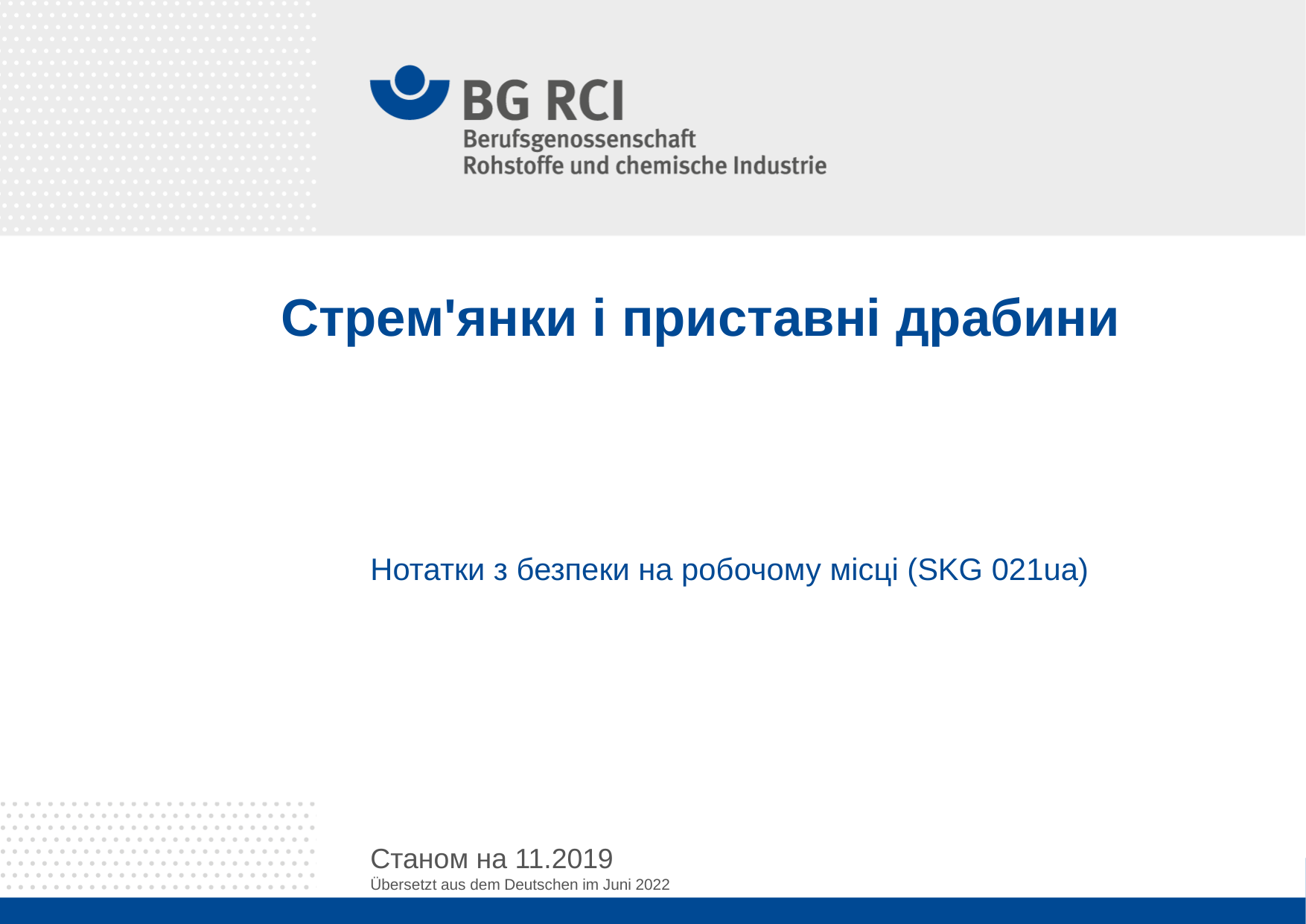

# Стрем'янки і приставні драбини
Нотатки з безпеки на робочому місці (SKG 021ua)
Станом на 11.2019
Übersetzt aus dem Deutschen im Juni 2022